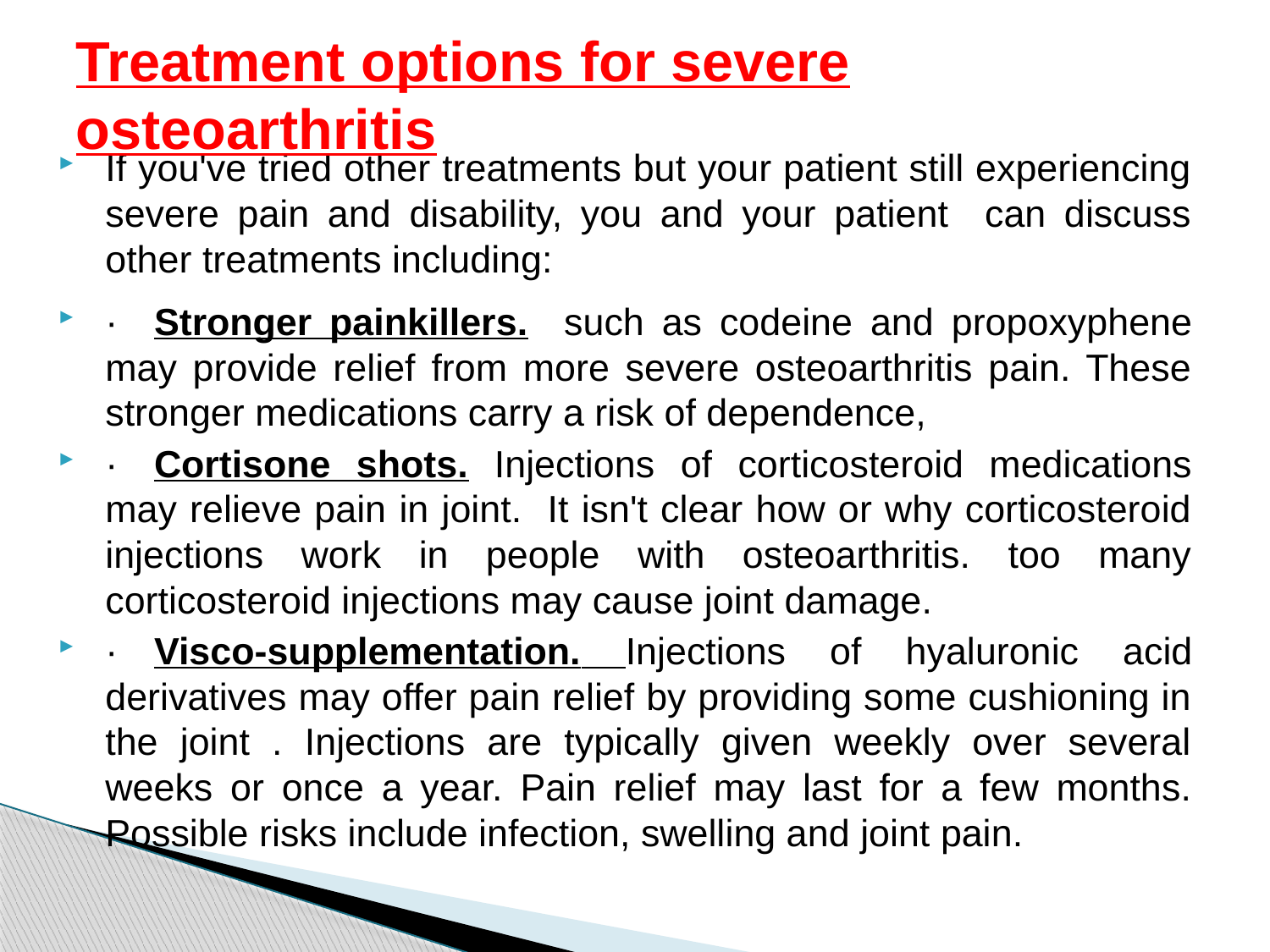

# Treatment options for severe osteoarthritis
If you've tried other treatments but your patient still experiencing severe pain and disability, you and your patient  can discuss other treatments including:
·	Stronger painkillers.  such as codeine and propoxyphene may provide relief from more severe osteoarthritis pain. These stronger medications carry a risk of dependence,
·	Cortisone shots. Injections of corticosteroid medications may relieve pain in joint.  It isn't clear how or why corticosteroid injections work in people with osteoarthritis. too many corticosteroid injections may cause joint damage.
·	Visco-supplementation. Injections of hyaluronic acid derivatives may offer pain relief by providing some cushioning in the joint . Injections are typically given weekly over several weeks or once a year. Pain relief may last for a few months. Possible risks include infection, swelling and joint pain.